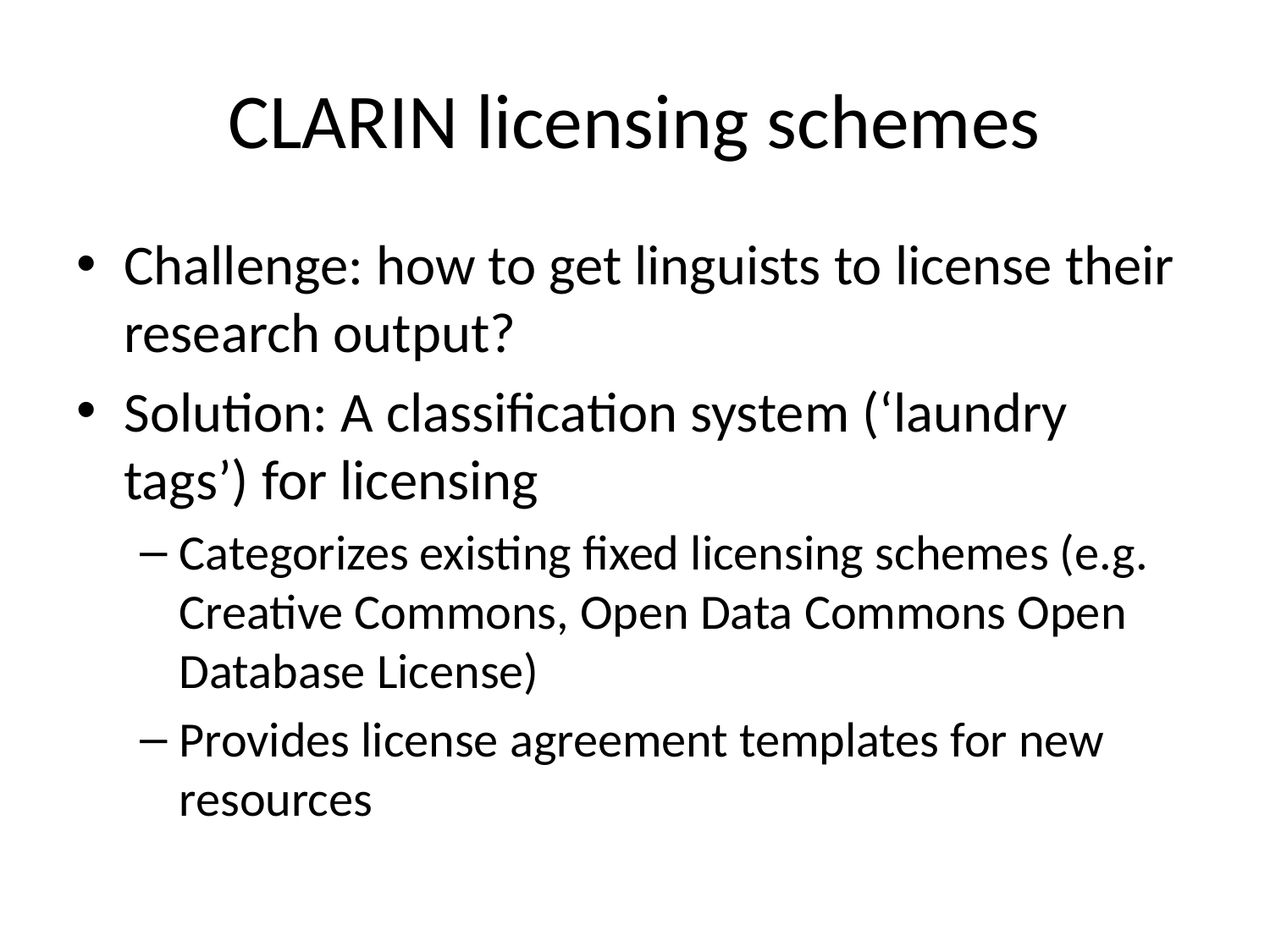

# CLARIN licensing schemes
Challenge: how to get linguists to license their research output?
Solution: A classification system (‘laundry tags’) for licensing
Categorizes existing fixed licensing schemes (e.g. Creative Commons, Open Data Commons Open Database License)
Provides license agreement templates for new resources